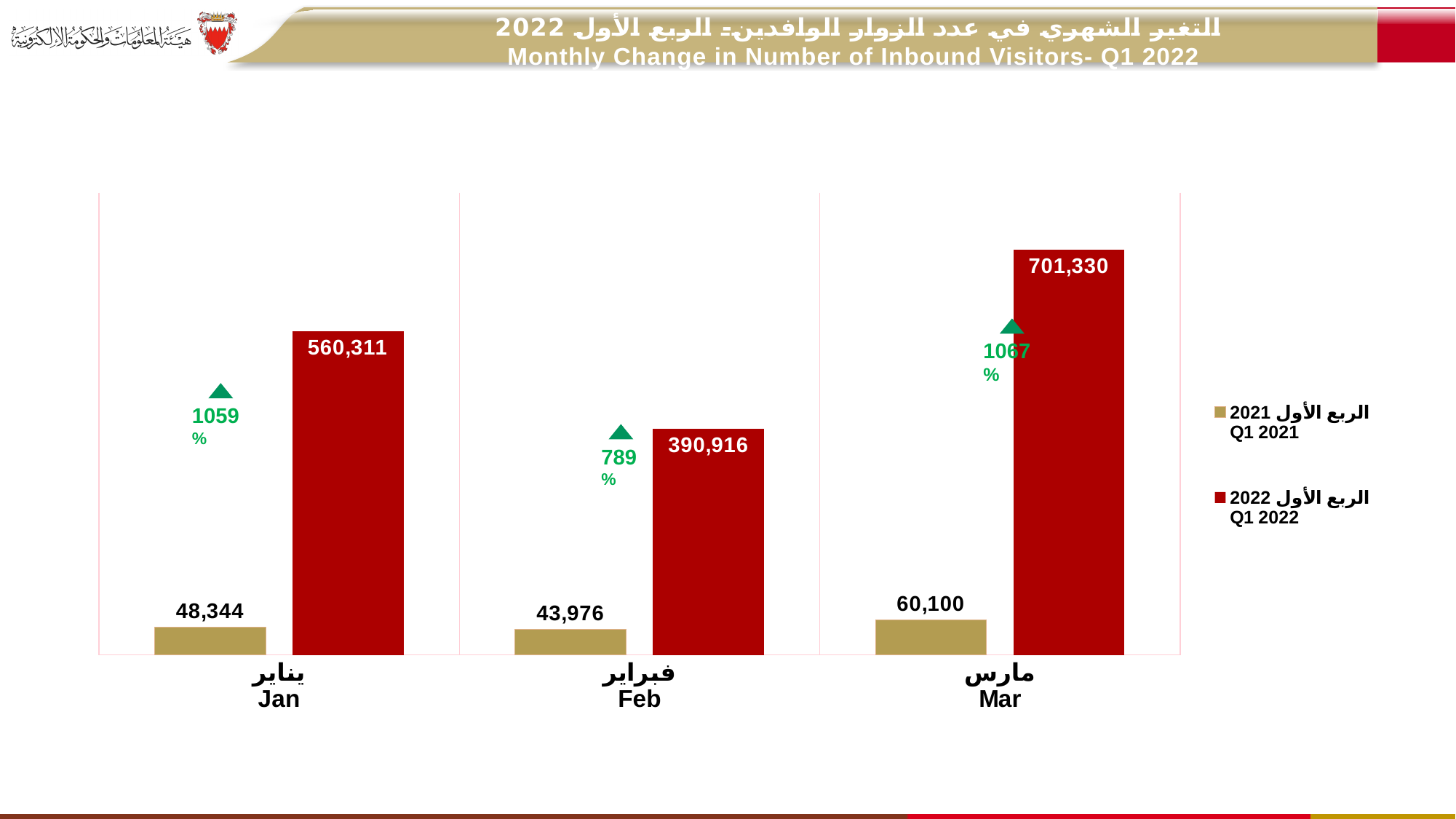

# التغير الشهري في عدد الزوار الوافدين- الربع الأول 2022 Monthly Change in Number of Inbound Visitors- Q1 2022

### Chart

| Category | الربع الأول 2021
Q1 2021 | الربع الأول 2022
Q1 2022 |
|---|---|---|
| يناير
Jan | 48343.75146068262 | 560310.838800421 |
| فبراير
Feb | 43976.10682272046 | 390915.94541048387 |
| مارس
Mar | 60099.64367666495 | 701330.1514035134 |
1067%

1059%

789%